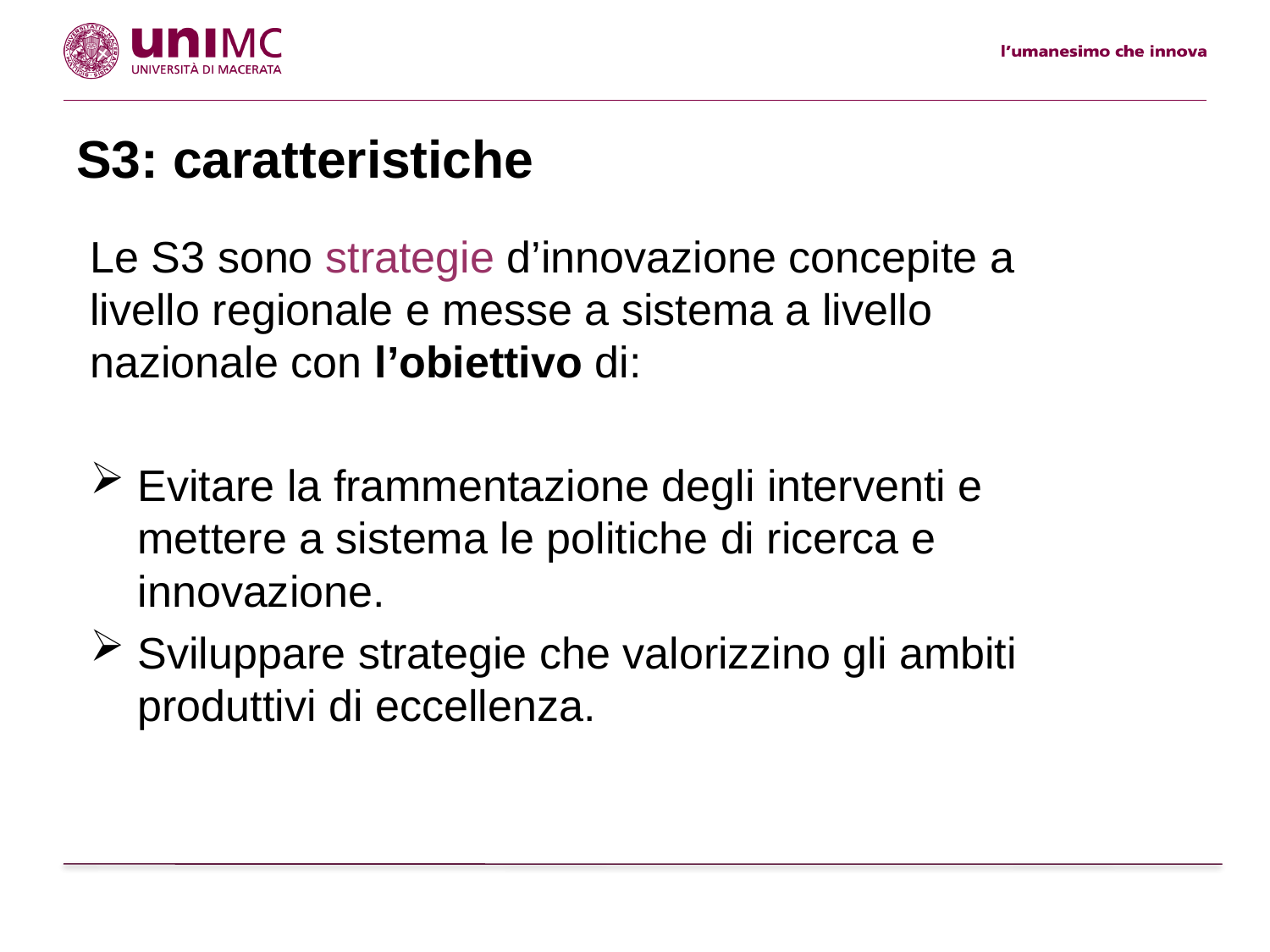

# S3: caratteristiche
Le S3 sono strategie d’innovazione concepite a livello regionale e messe a sistema a livello nazionale con l’obiettivo di:

Evitare la frammentazione degli interventi e mettere a sistema le politiche di ricerca e innovazione.
Sviluppare strategie che valorizzino gli ambiti produttivi di eccellenza.